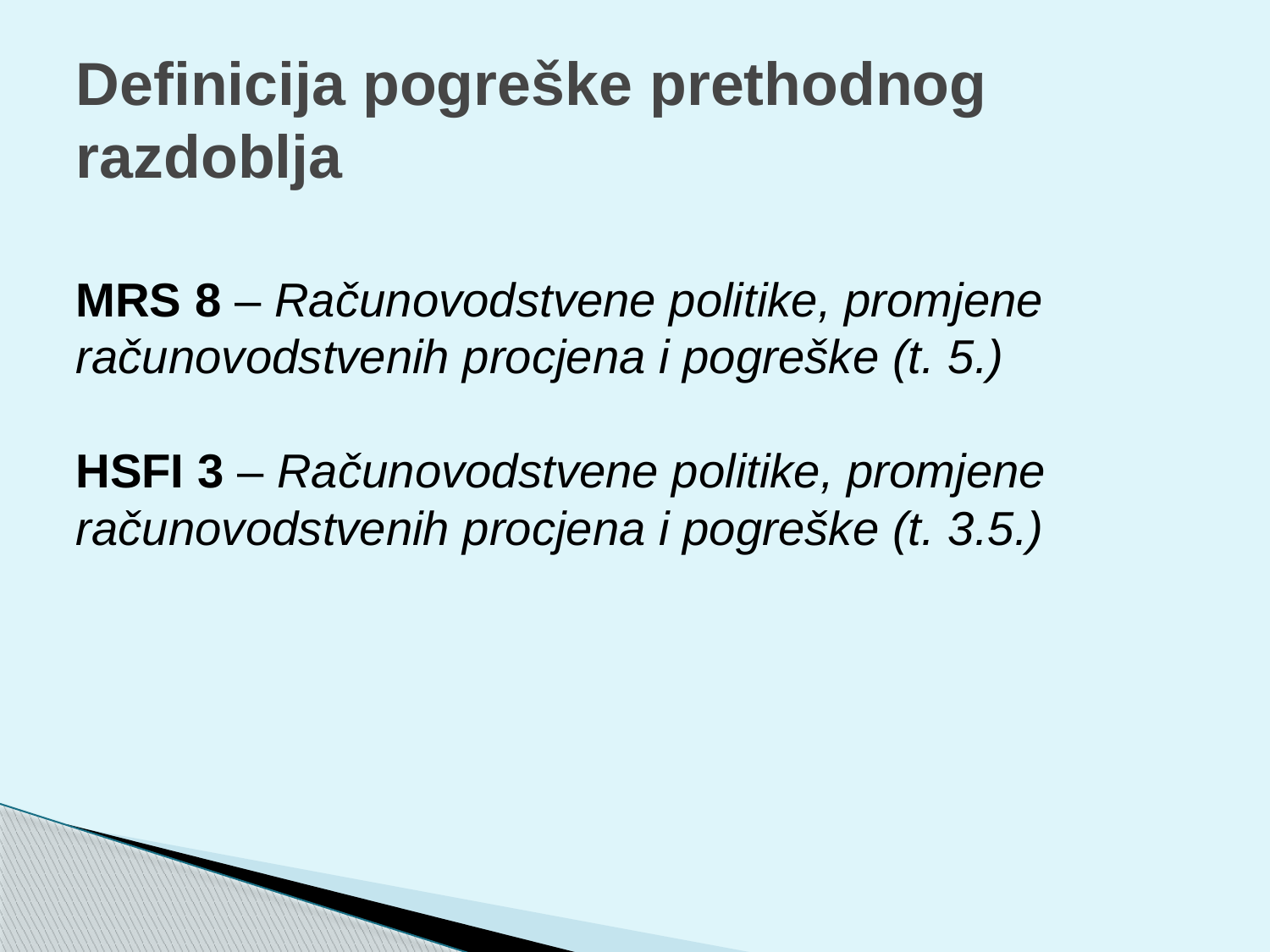

# Definicija pogreške prethodnog razdoblja

MRS 8 – Računovodstvene politike, promjene računovodstvenih procjena i pogreške (t. 5.)

HSFI 3 – Računovodstvene politike, promjene računovodstvenih procjena i pogreške (t. 3.5.)